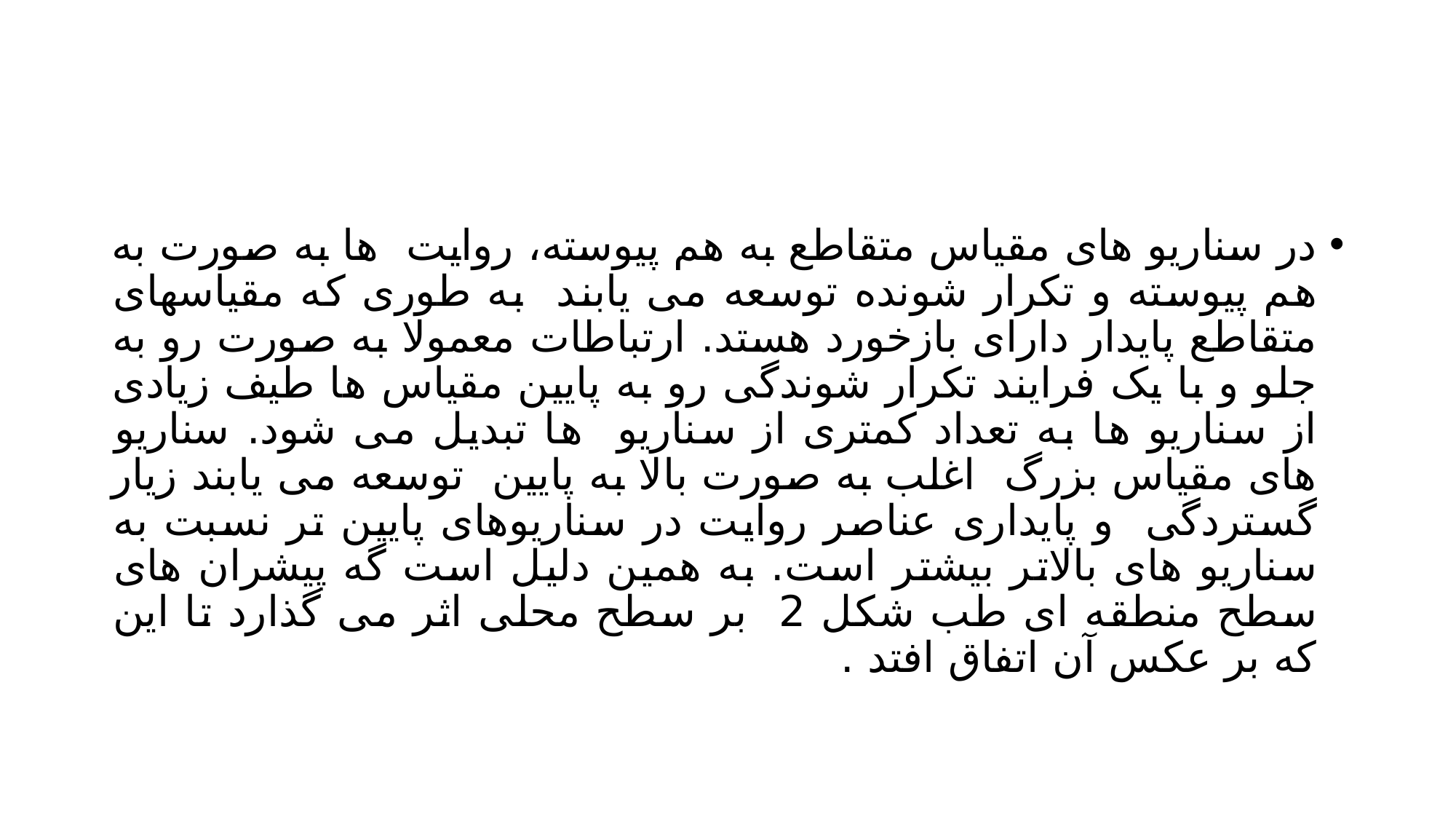

#
در سناریو های مقیاس متقاطع به هم پیوسته، روایت  ها به صورت به هم پیوسته و تکرار شونده توسعه می یابند  به طوری که مقیاسهای متقاطع پایدار دارای بازخورد هستد. ارتباطات معمولا به صورت رو به جلو و با یک فرایند تکرار شوندگی رو به پایین مقیاس ها طیف زیادی از سناریو ها به تعداد کمتری از سناریو  ها تبدیل می شود. سناریو های مقیاس بزرگ  اغلب به صورت بالا به پایین  توسعه می یابند زیار گستردگی  و پایداری عناصر روایت در سناریوهای پایین تر نسبت به سناریو های بالاتر بیشتر است. به همین دلیل است گه پیشران های سطح منطقه ای طب شکل 2  بر سطح محلی اثر می گذارد تا این که بر عکس آن اتفاق افتد .